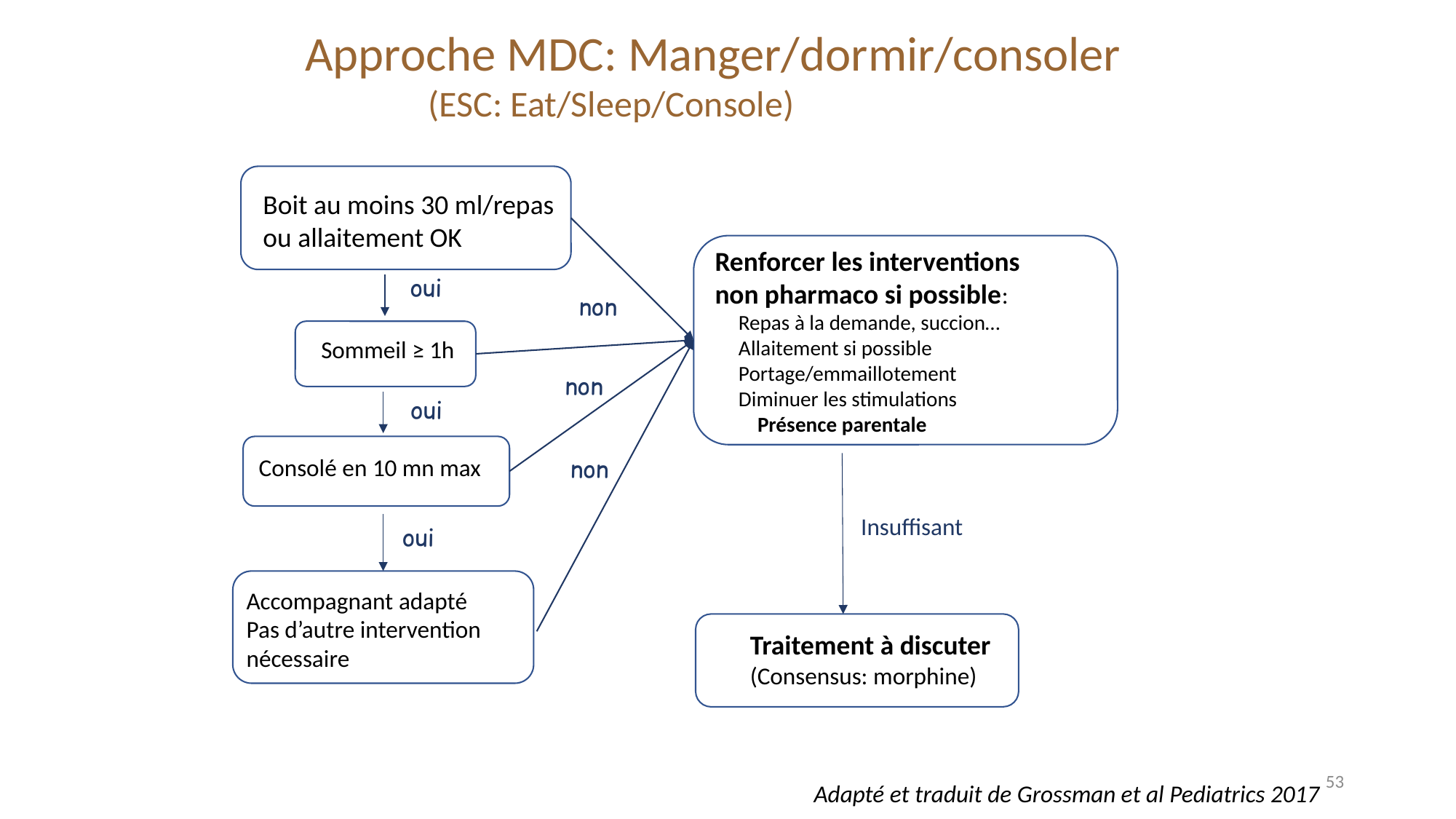

Approche MDC: Manger/dormir/consoler
               (ESC: Eat/Sleep/Console)

Boit au moins 30 ml/repas
ou allaitement OK

Renforcer les interventions
non pharmaco si possible:
     Repas à la demande, succion…
     Allaitement si possible
     Portage/emmaillotement
     Diminuer les stimulations
         Présence parentale
oui
non

Sommeil ≥ 1h
non
oui

Consolé en 10 mn max
non
Insuffisant
oui

Accompagnant adapté
Pas d’autre intervention
nécessaire

Traitement à discuter
(Consensus: morphine)
53
Adapté et traduit de Grossman et al Pediatrics 2017